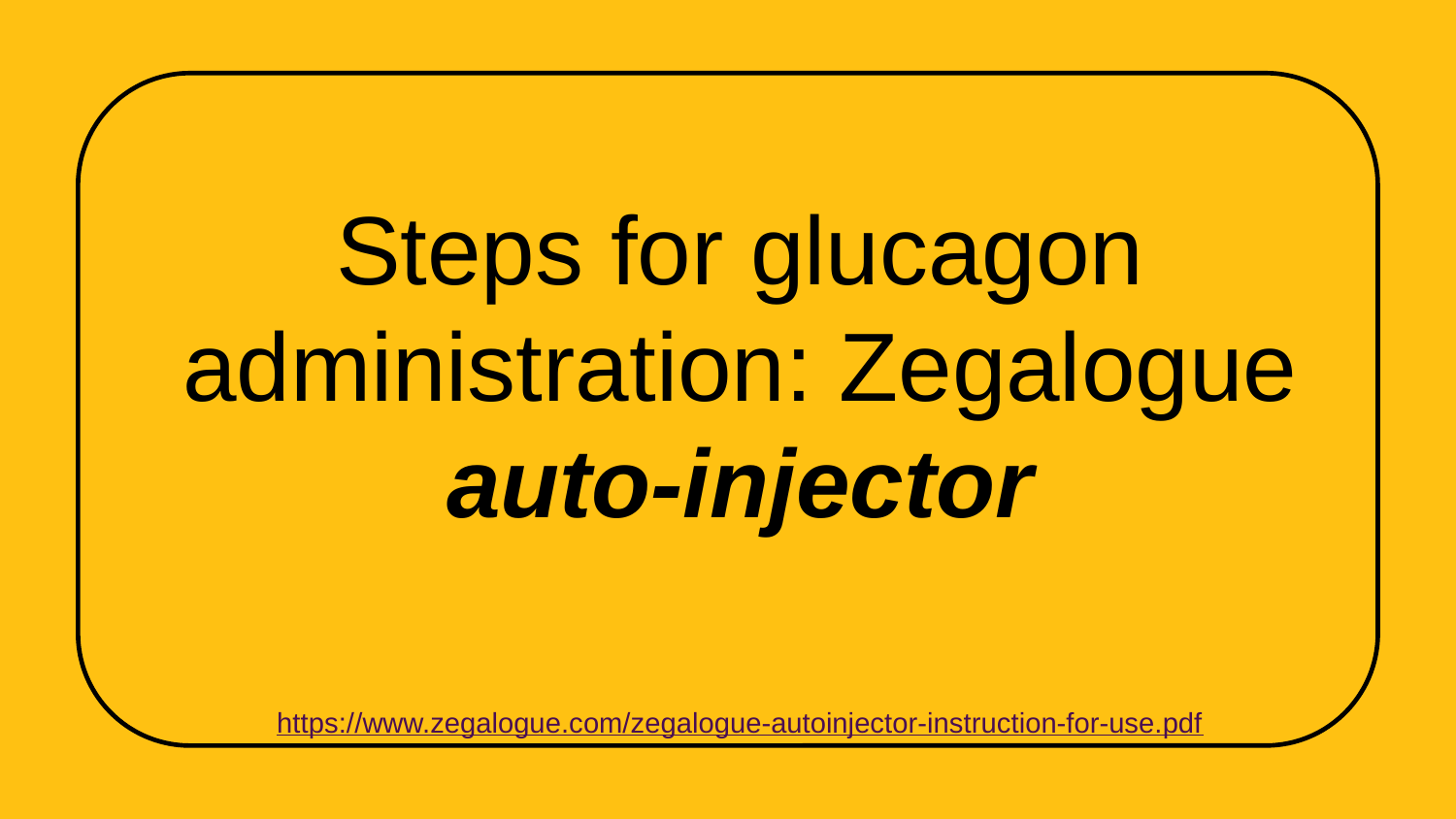

# Steps for glucagon administration: Zegalogue auto-injector https://www.zegalogue.com/zegalogue-autoinjector-instruction-for-use.pdf